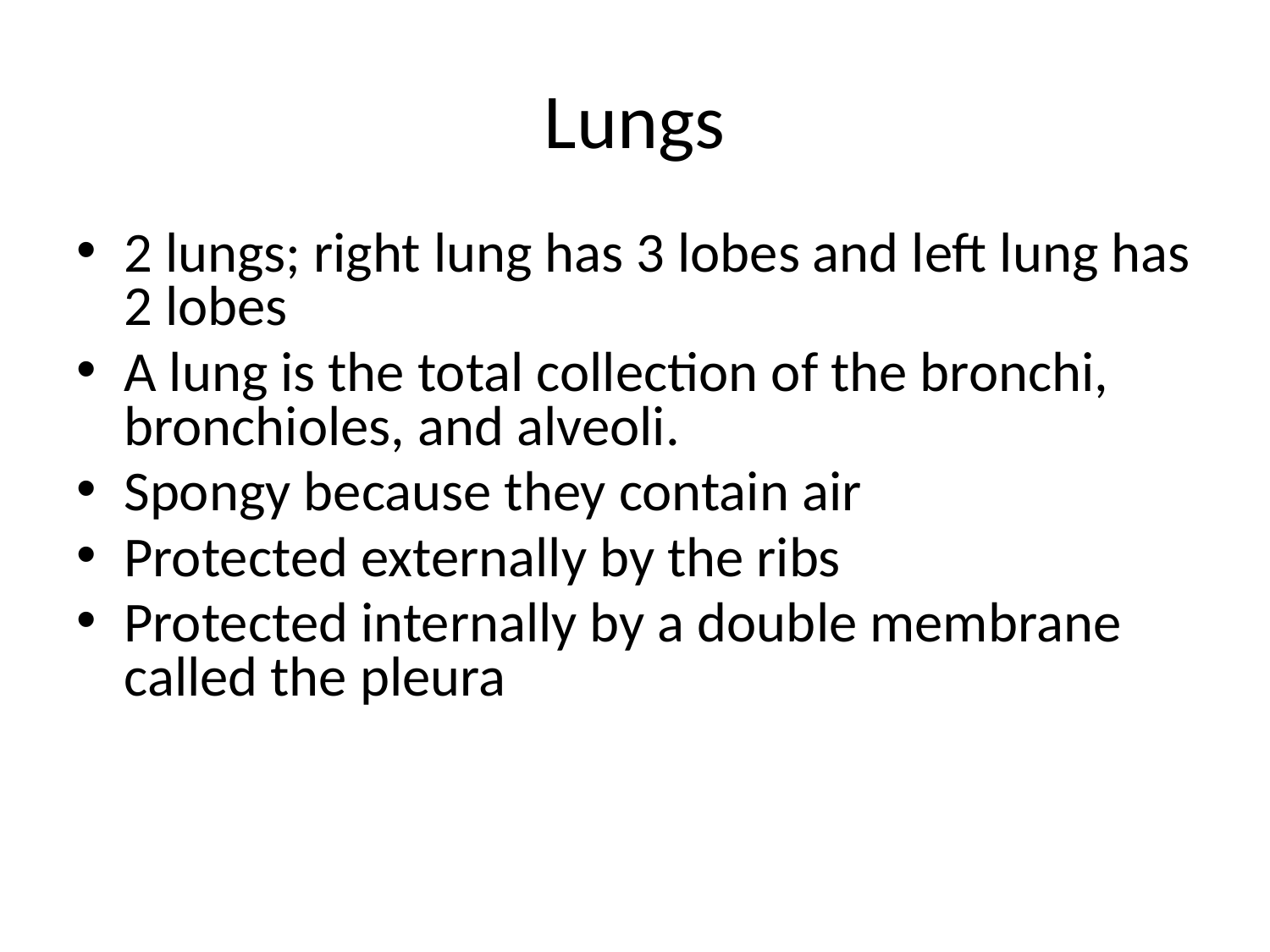

# Lungs
2 lungs; right lung has 3 lobes and left lung has 2 lobes
A lung is the total collection of the bronchi, bronchioles, and alveoli.
Spongy because they contain air
Protected externally by the ribs
Protected internally by a double membrane called the pleura